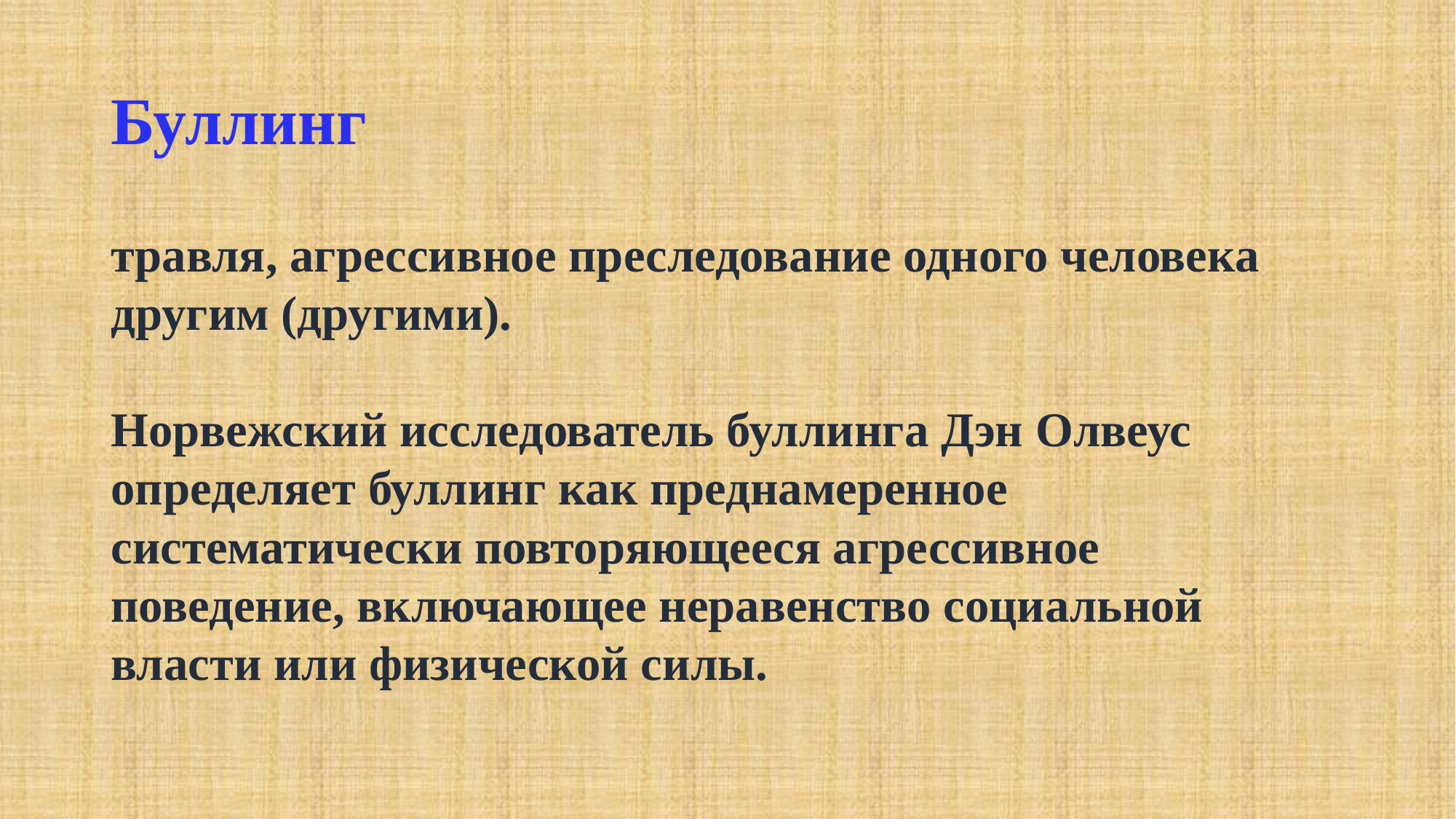

# Буллинг
травля, агрессивное преследование одного человека другим (другими).

Норвежский исследователь буллинга Дэн Олвеус определяет буллинг как преднамеренное систематически повторяющееся агрессивное поведение, включающее неравенство социальной власти или физической силы.